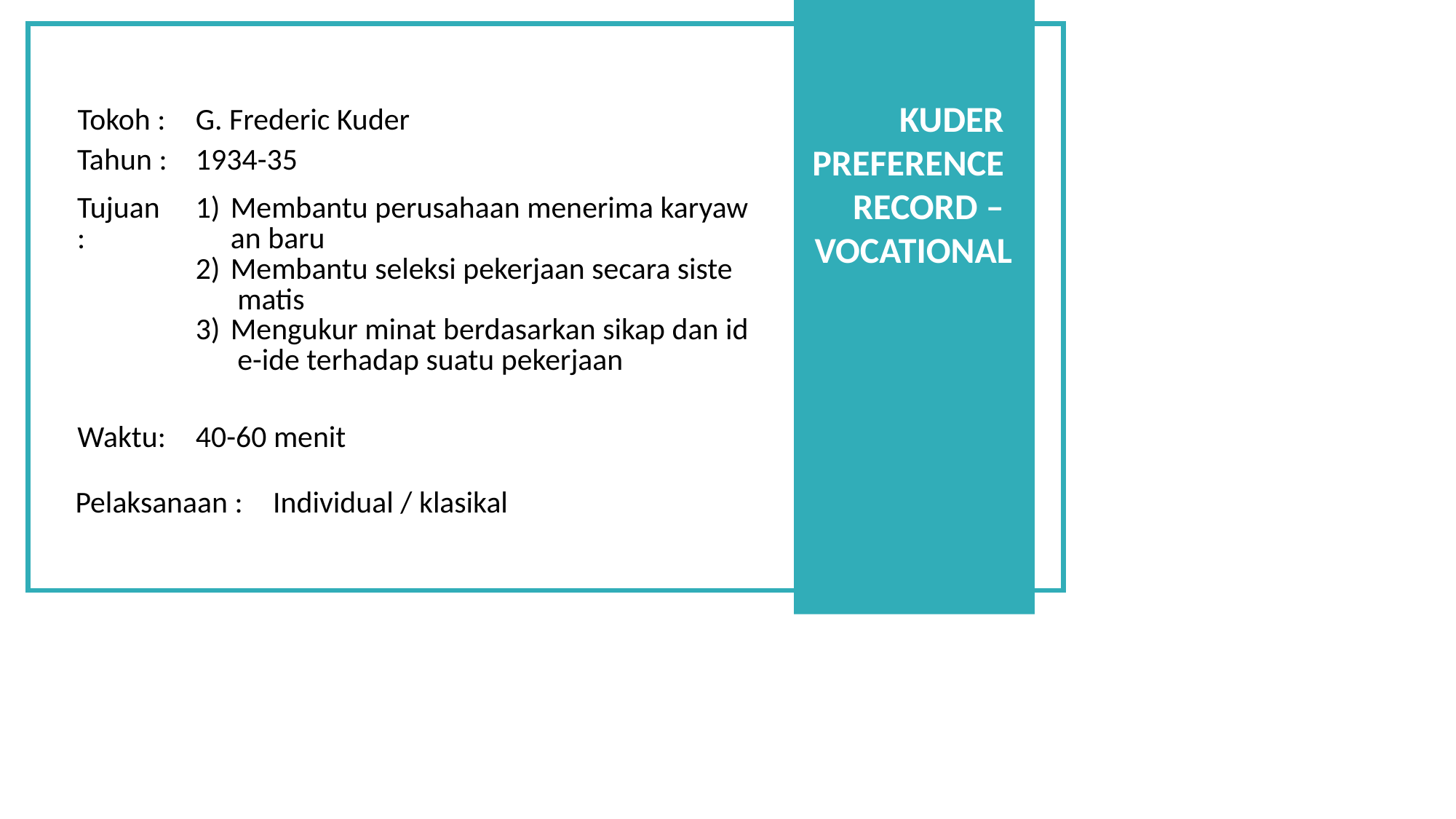

# KUDER  PREFERENCE  RECORD –  VOCATIONAL
| Tokoh : | G. Frederic Kuder |
| --- | --- |
| Tahun : | 1934-35 |
| Tujuan : | Membantu perusahaan menerima karyaw an baru Membantu seleksi pekerjaan secara siste matis Mengukur minat berdasarkan sikap dan id e-ide terhadap suatu pekerjaan |
| Waktu: | 40-60 menit |
| Pelaksanaan : | Individual / klasikal |
| --- | --- |